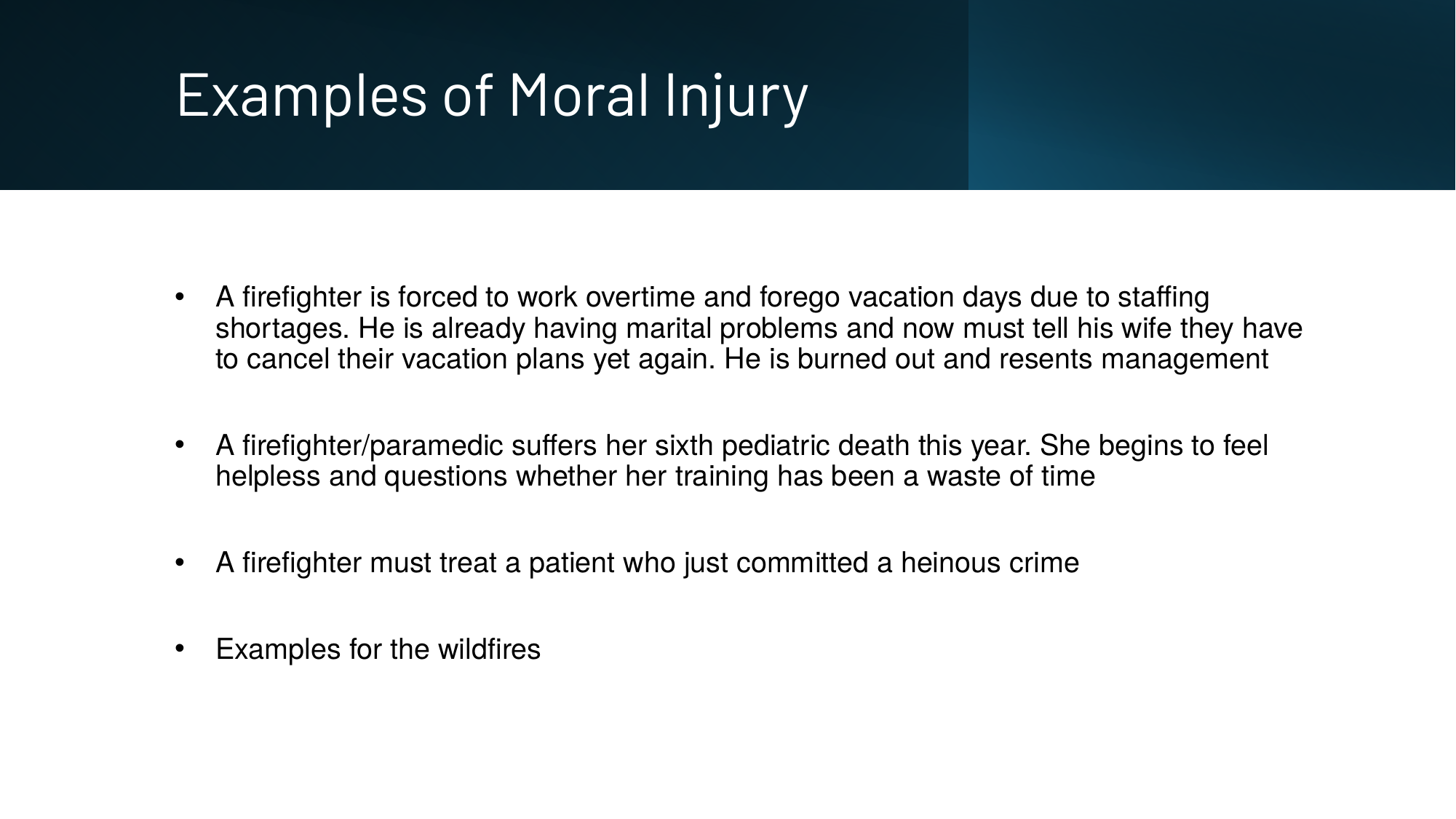

# Examples of Moral Injury
A firefighter is forced to work overtime and forego vacation days due to staffing shortages. He is already having marital problems and now must tell his wife they have to cancel their vacation plans yet again. He is burned out and resents management

A firefighter/paramedic suffers her sixth pediatric death this year. She begins to feel helpless and questions whether her training has been a waste of time

A firefighter must treat a patient who just committed a heinous crime

Examples for the wildfires